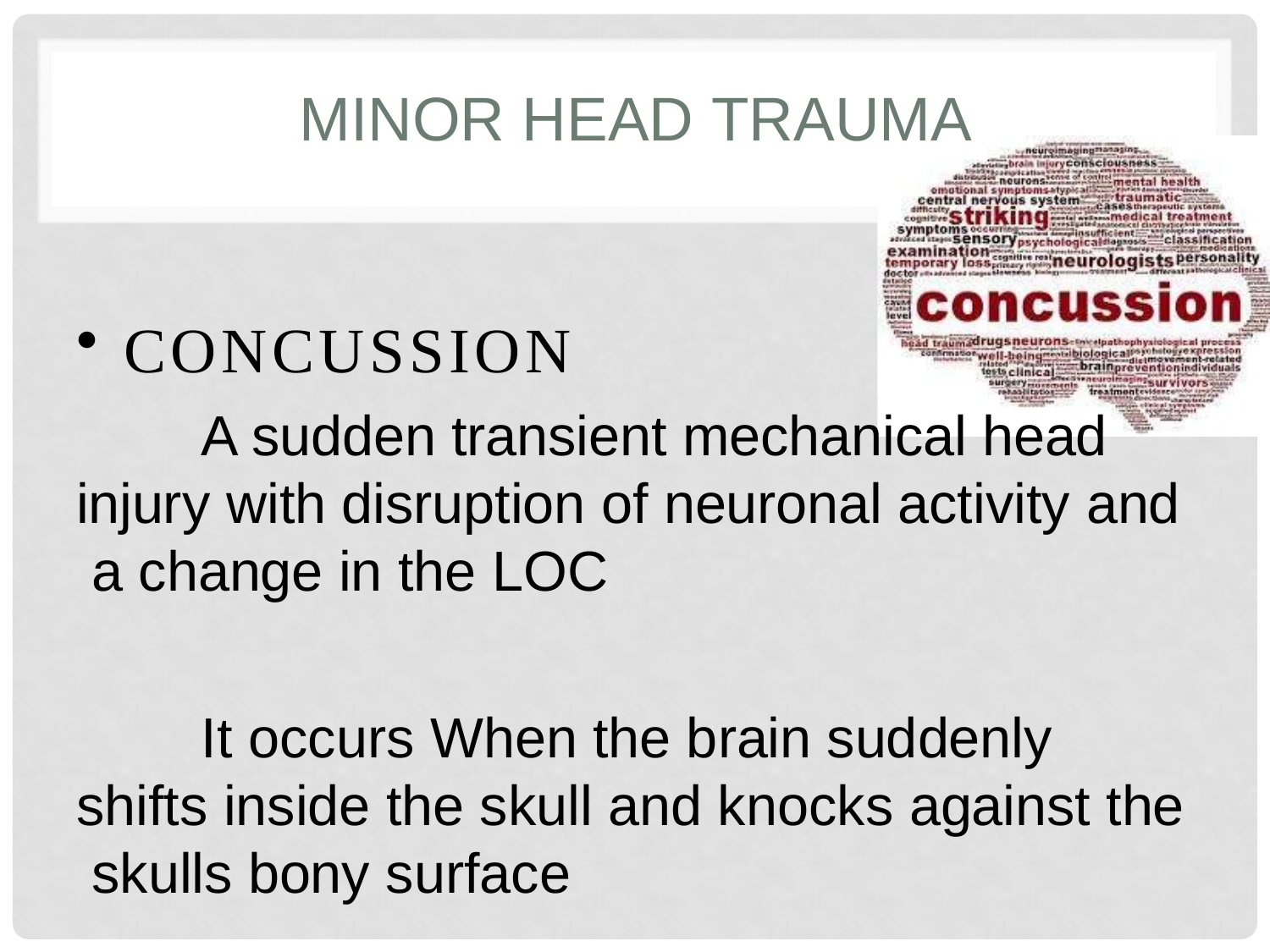

# MINOR HEAD TRAUMA

CONCUSSION
A sudden transient mechanical head  injury with disruption of neuronal activity and  a change in the LOC

It occurs When the brain suddenly  shifts inside the skull and knocks against the  skulls bony surface